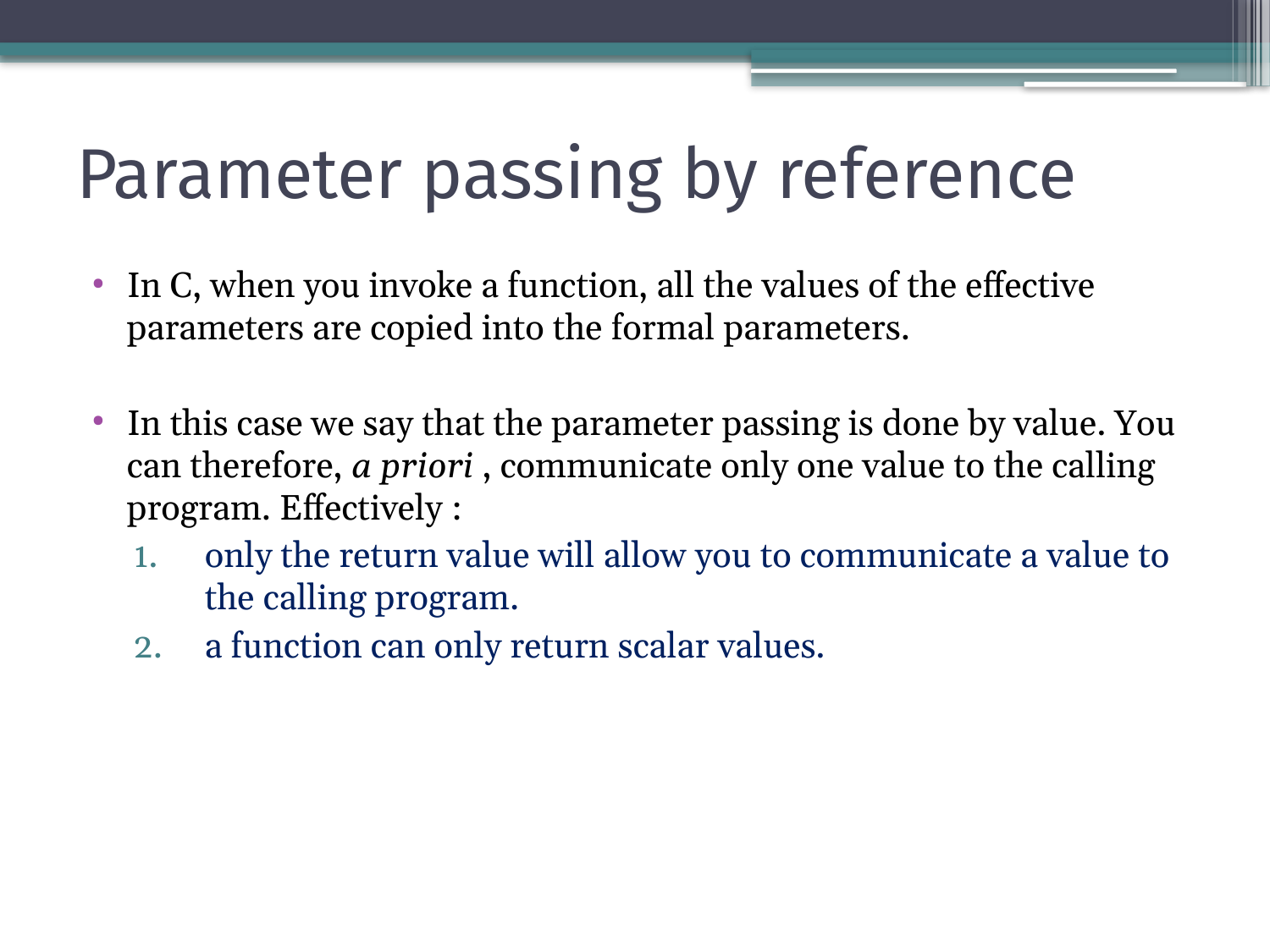

# Parameter passing by reference
In C, when you invoke a function, all the values of the effective parameters are copied into the formal parameters.

In this case we say that the parameter passing is done by value. You can therefore, a priori , communicate only one value to the calling program. Effectively :
only the return value will allow you to communicate a value to the calling program.
a function can only return scalar values.